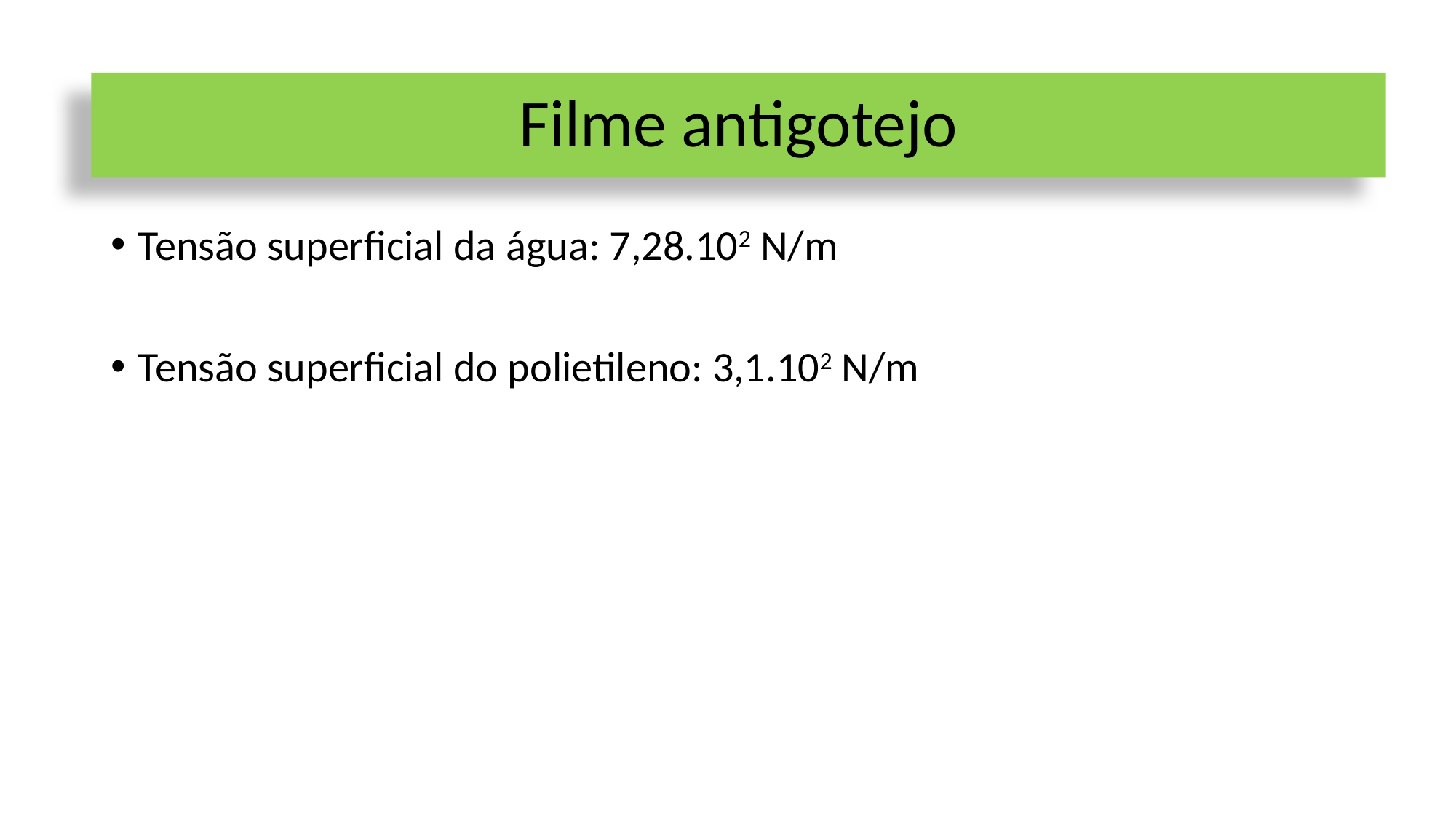

# Filme antigotejo
Tensão superficial da água: 7,28.102 N/m

Tensão superficial do polietileno: 3,1.102 N/m